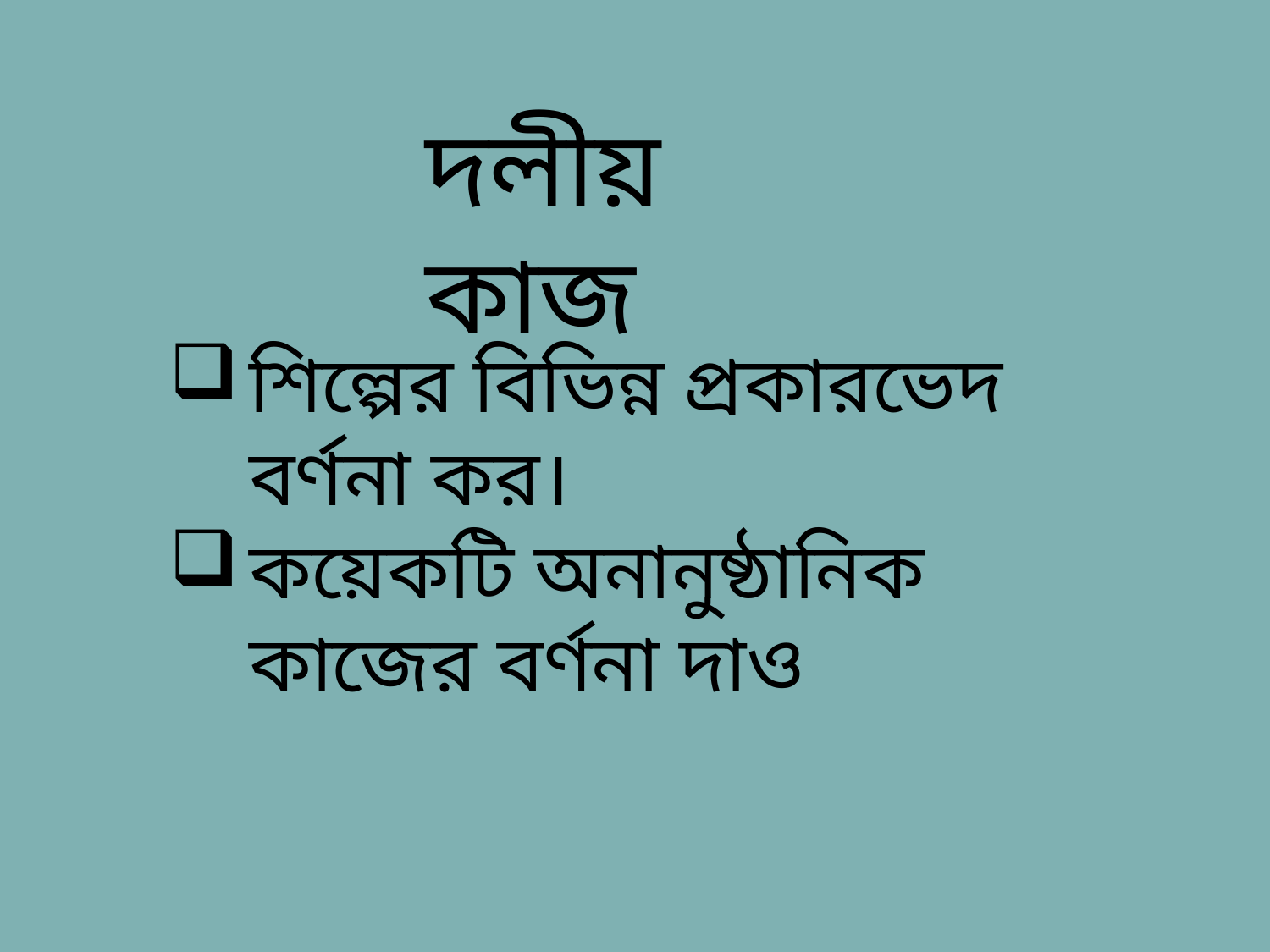

দলীয় কাজ
শিল্পের বিভিন্ন প্রকারভেদ বর্ণনা কর।
কয়েকটি অনানুষ্ঠানিক কাজের বর্ণনা দাও